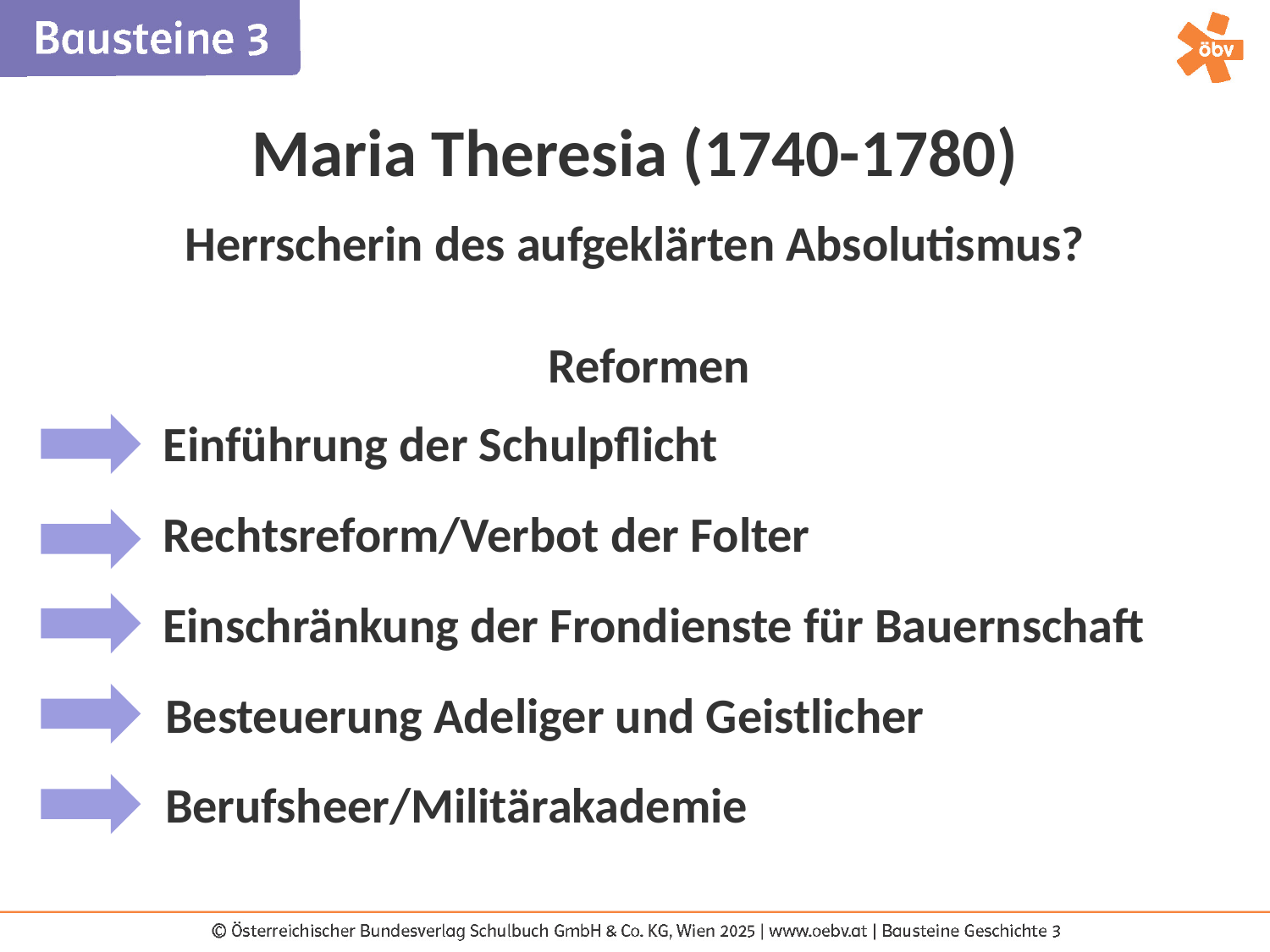

Maria Theresia (1740-1780)
Herrscherin des aufgeklärten Absolutismus?
Reformen
Einführung der Schulpflicht

Rechtsreform/Verbot der Folter

Einschränkung der Frondienste für Bauernschaft

Besteuerung Adeliger und Geistlicher

Berufsheer/Militärakademie